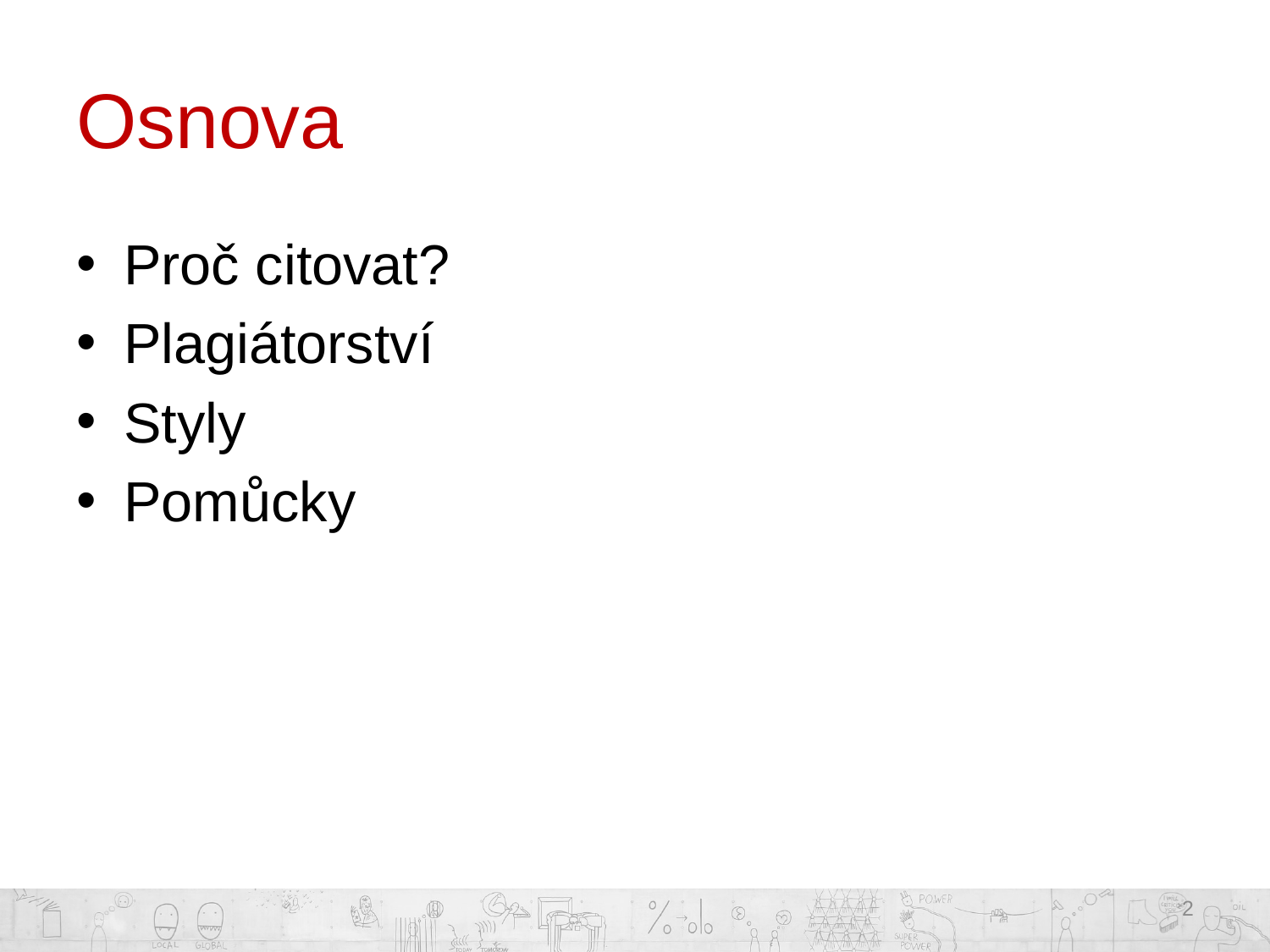

# Osnova
Proč citovat?
Plagiátorství
Styly
Pomůcky
2